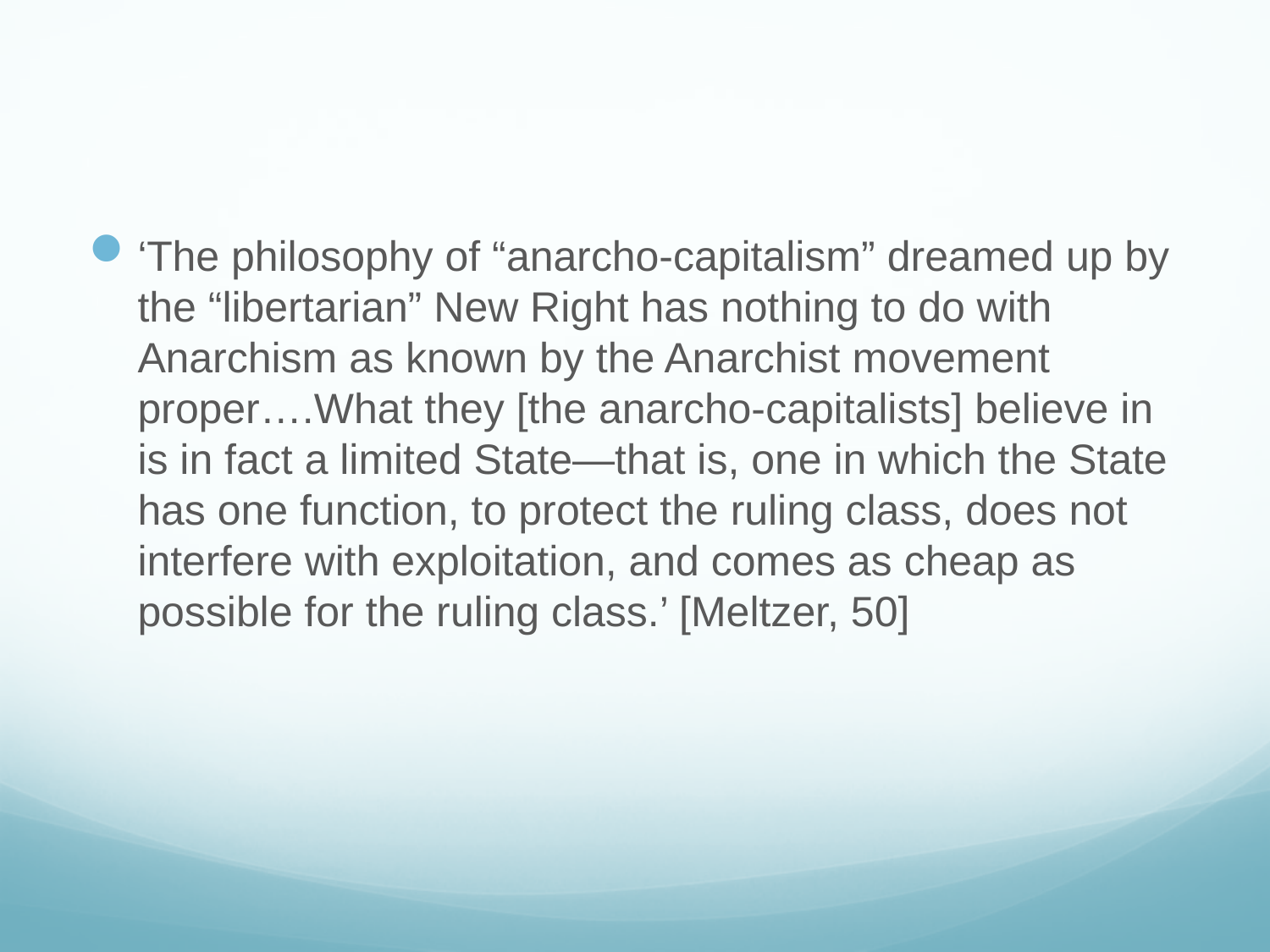

#
‘The philosophy of “anarcho-capitalism” dreamed up by the “libertarian” New Right has nothing to do with Anarchism as known by the Anarchist movement proper….What they [the anarcho-capitalists] believe in is in fact a limited State—that is, one in which the State has one function, to protect the ruling class, does not interfere with exploitation, and comes as cheap as possible for the ruling class.’ [Meltzer, 50]